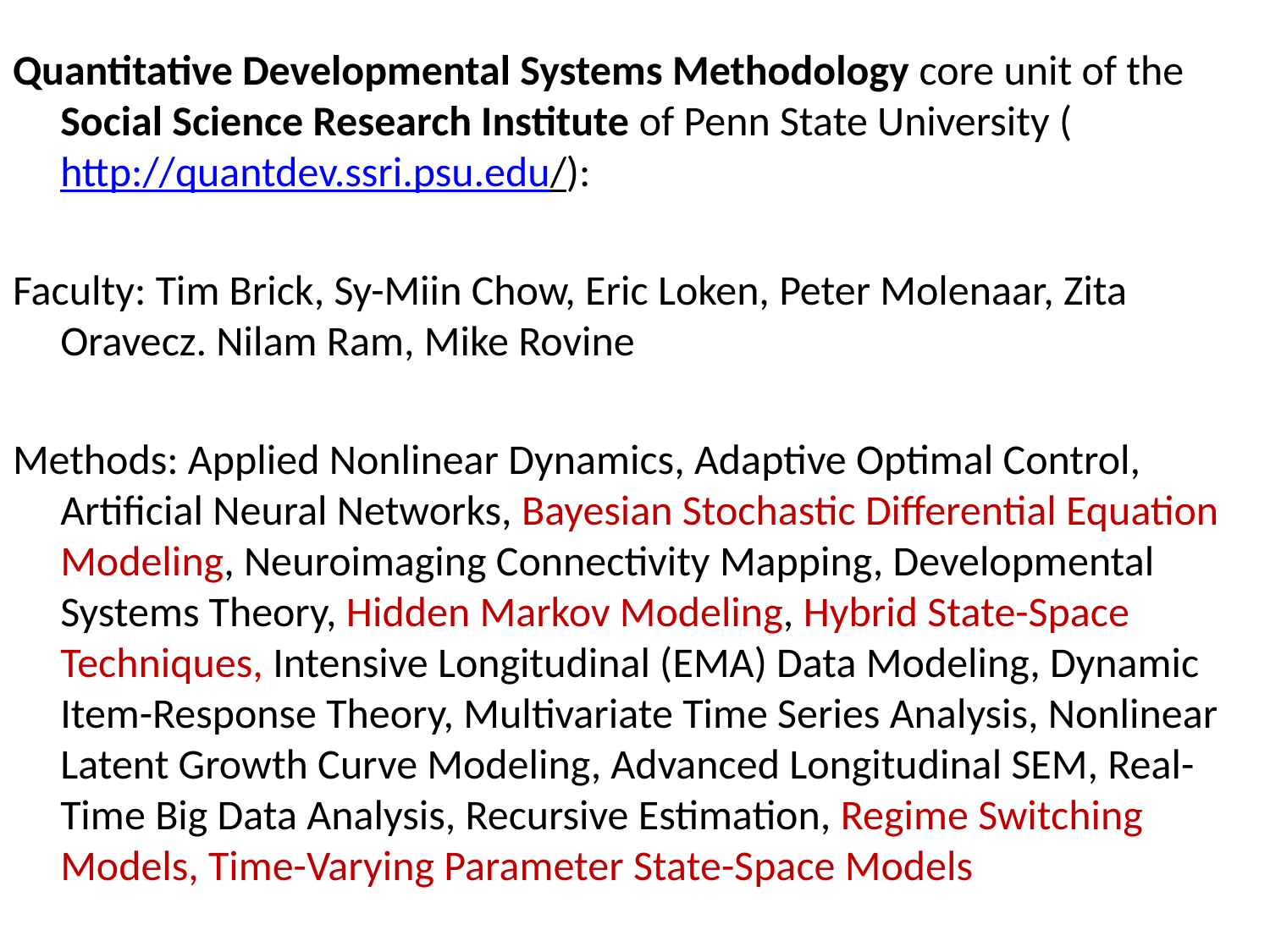

Quantitative Developmental Systems Methodology core unit of the Social Science Research Institute of Penn State University (http://quantdev.ssri.psu.edu/):

Faculty: Tim Brick, Sy-Miin Chow, Eric Loken, Peter Molenaar, Zita Oravecz. Nilam Ram, Mike Rovine

Methods: Applied Nonlinear Dynamics, Adaptive Optimal Control, Artificial Neural Networks, Bayesian Stochastic Differential Equation Modeling, Neuroimaging Connectivity Mapping, Developmental Systems Theory, Hidden Markov Modeling, Hybrid State-Space Techniques, Intensive Longitudinal (EMA) Data Modeling, Dynamic Item-Response Theory, Multivariate Time Series Analysis, Nonlinear Latent Growth Curve Modeling, Advanced Longitudinal SEM, Real-Time Big Data Analysis, Recursive Estimation, Regime Switching Models, Time-Varying Parameter State-Space Models